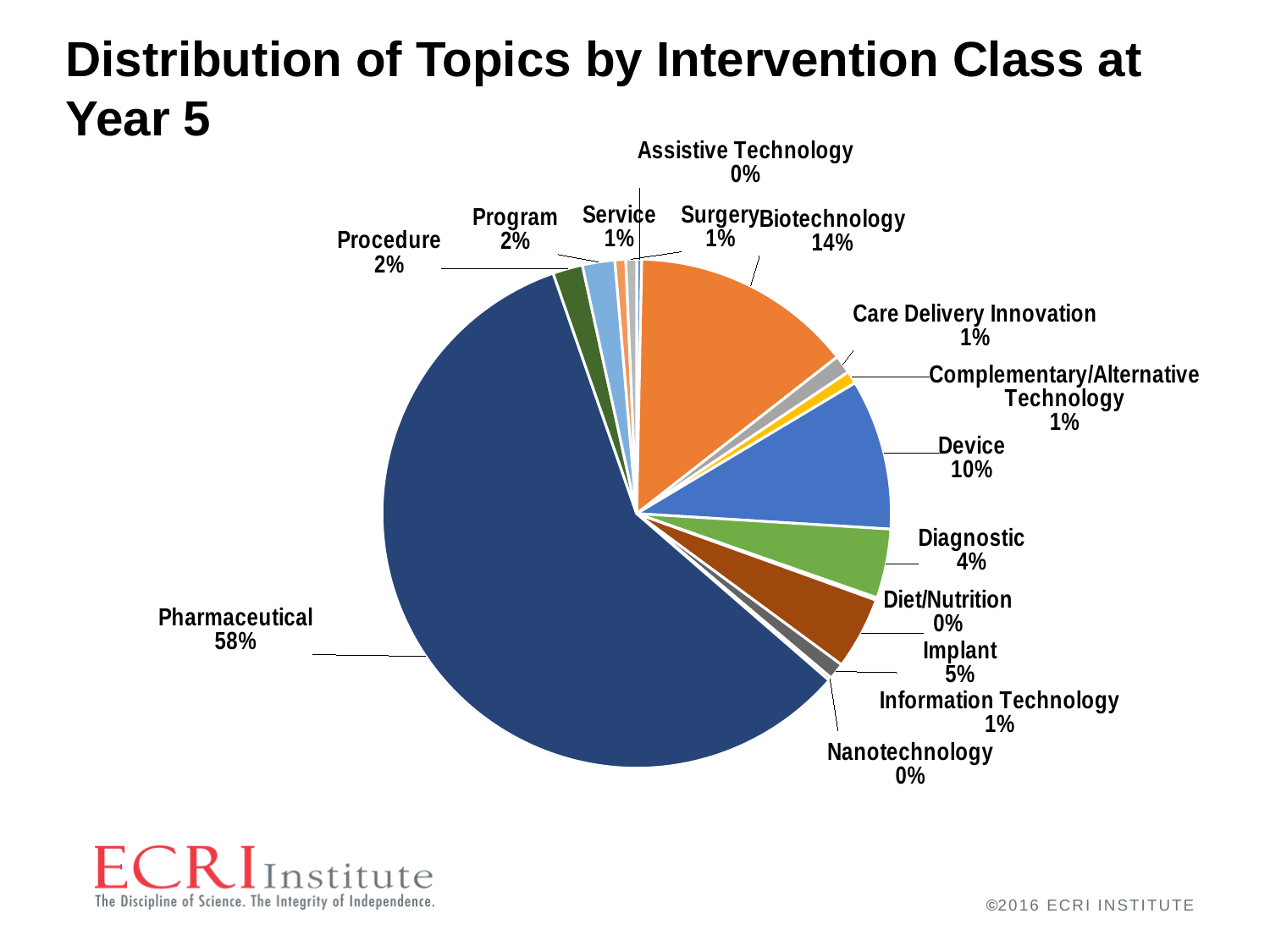

Distribution of Topics by Intervention Class at Year 5

### Chart

| Category |  |
|---|---|
| Assistive Technology | 8.0 |
| Biotechnology | 350.0 |
| Care Delivery Innovation | 29.0 |
| Complementary/Alternative Technology | 20.0 |
| Device | 237.0 |
| Diagnostic | 109.0 |
| Diet/Nutrition | 4.0 |
| Implant | 114.0 |
| Information Technology | 26.0 |
| Nanotechnology | 5.0 |
| Pharmaceutical | 1446.0 |
| Procedure | 47.0 |
| Program | 51.0 |
| Service | 17.0 |
| Surgery | 17.0 |